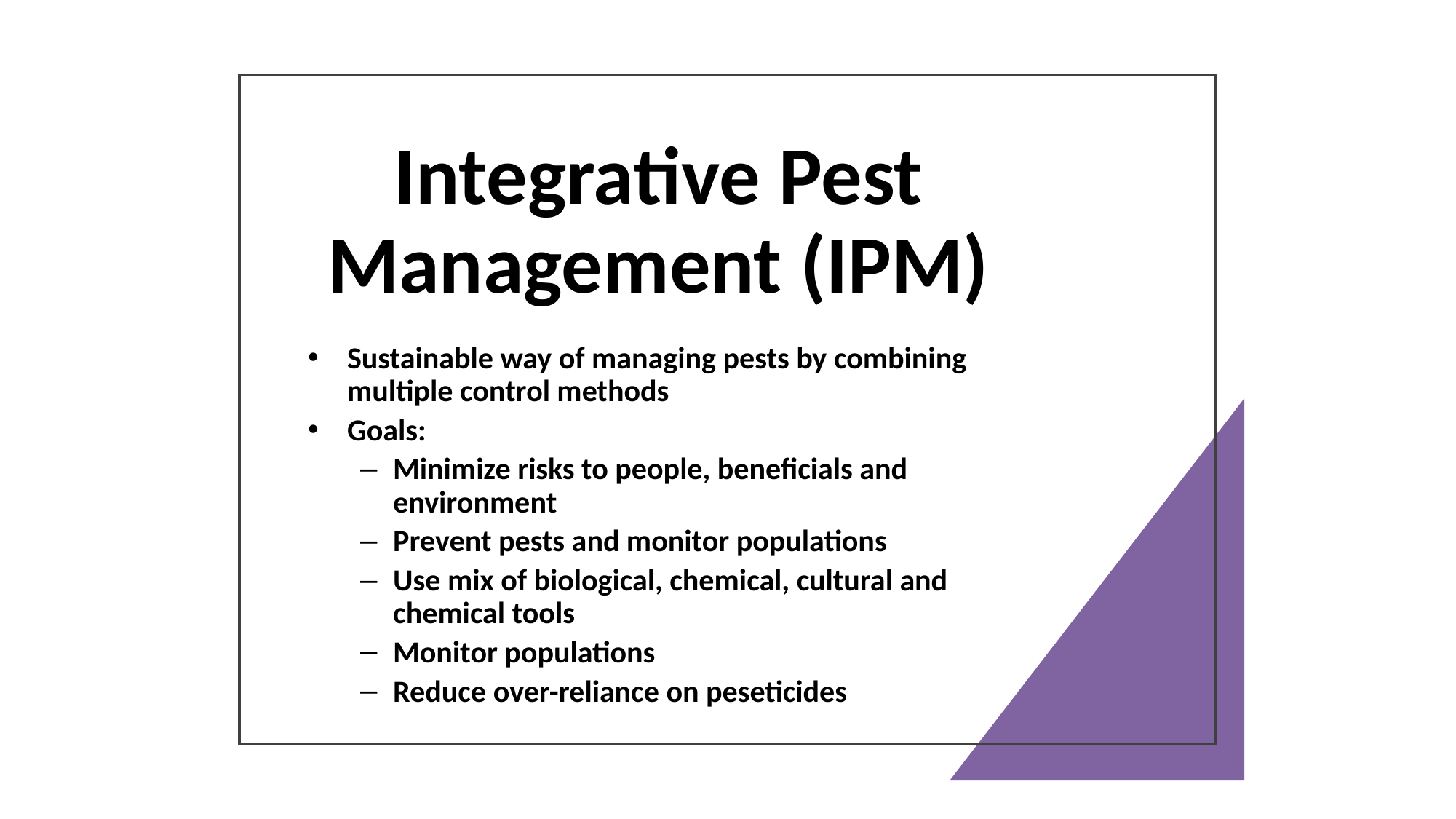

# Integrative Pest Management (IPM)
Sustainable way of managing pests by combining multiple control methods
Goals:
Minimize risks to people, beneficials and environment
Prevent pests and monitor populations
Use mix of biological, chemical, cultural and chemical tools
Monitor populations
Reduce over-reliance on peseticides